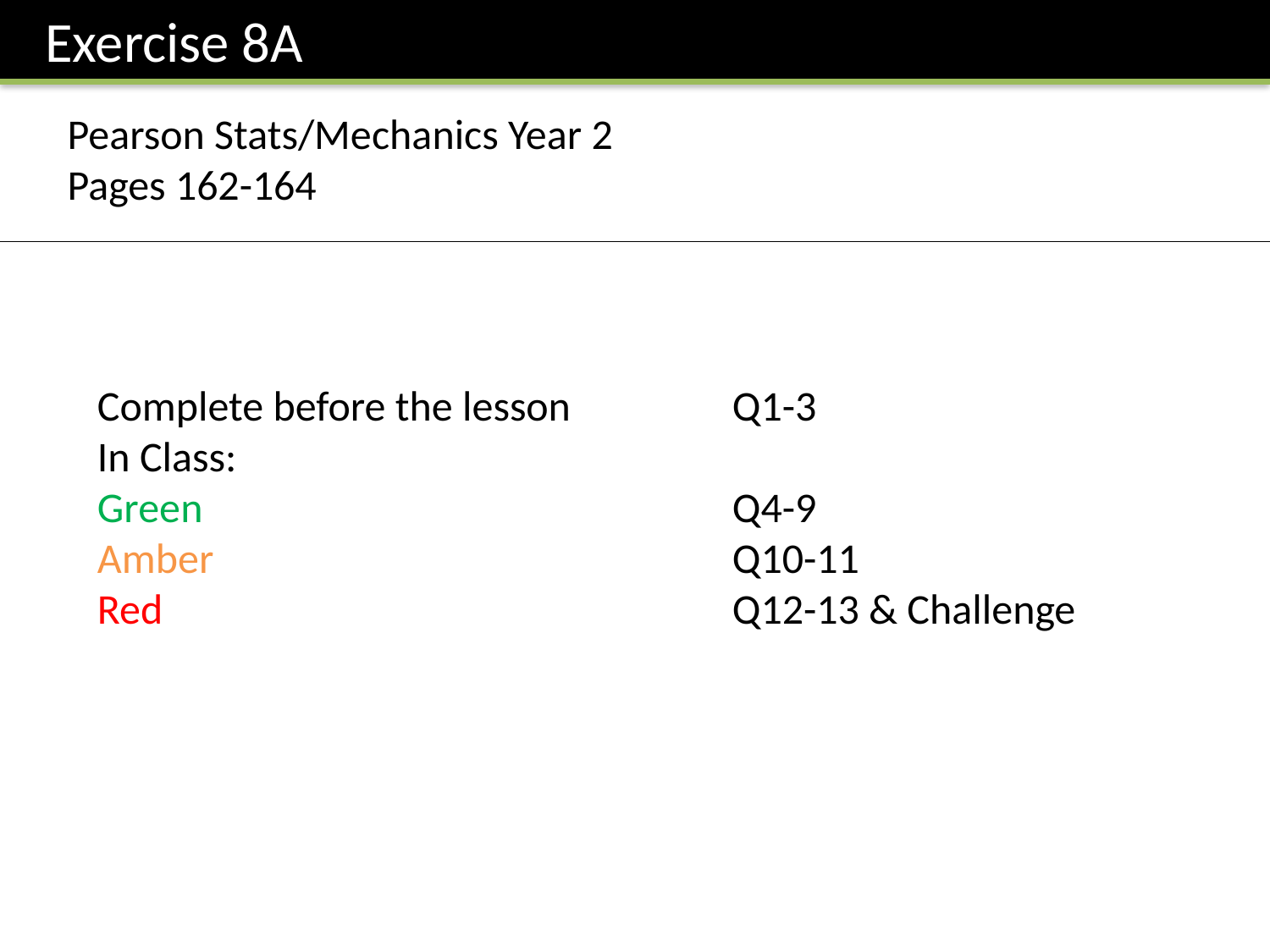

Exercise 8A
Pearson Stats/Mechanics Year 2
Pages 162-164
Complete before the lesson		Q1-3
In Class:
Green					Q4-9
Amber 					Q10-11
Red					Q12-13 & Challenge